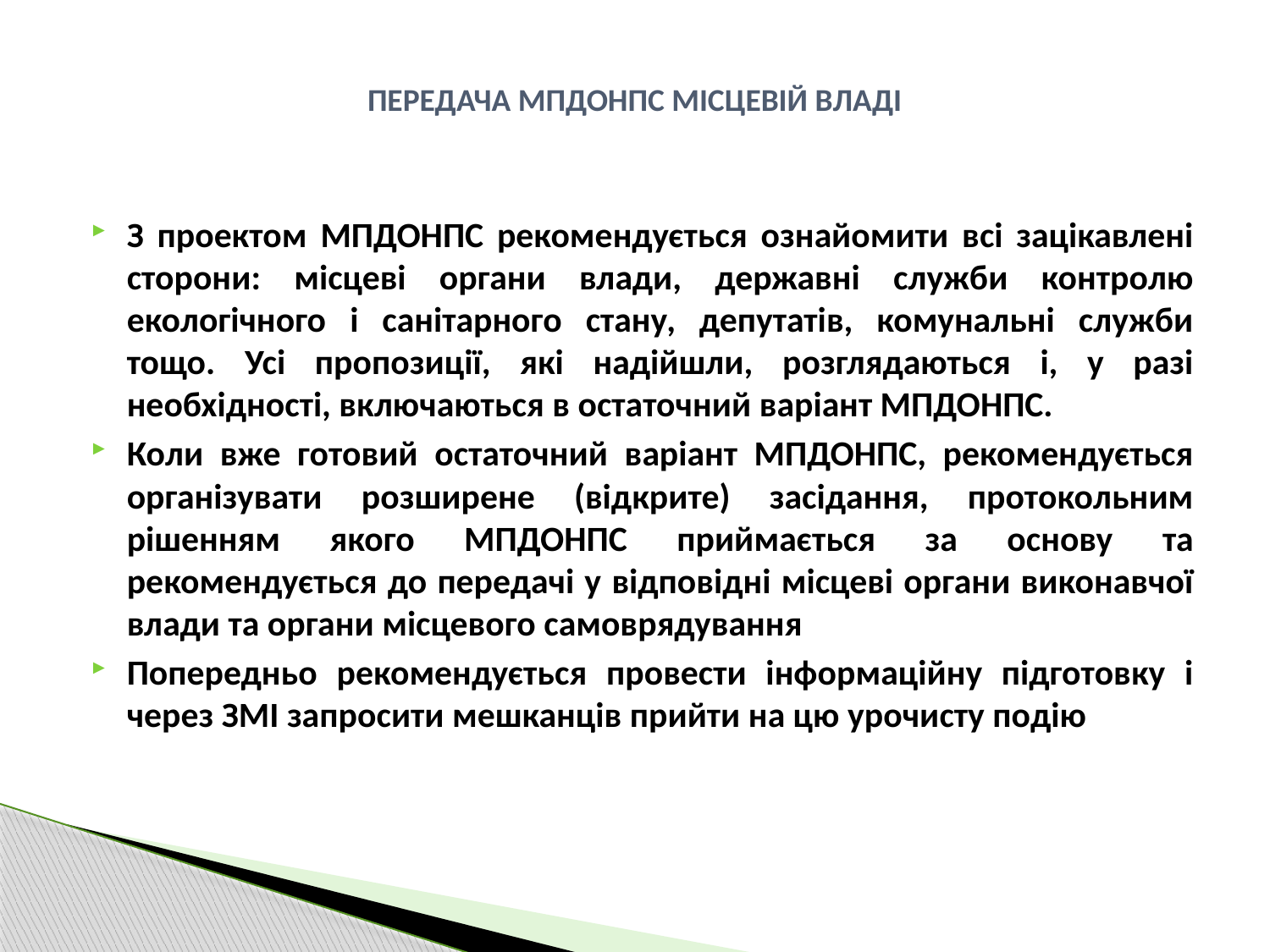

# ПЕРЕДАЧА МПДОНПС МІСЦЕВІЙ ВЛАДІ
З проектом МПДОНПС рекомендується ознайомити всі зацікавлені сторони: місцеві органи влади, державні служби контролю екологічного і санітарного стану, депутатів, комунальні служби тощо. Усі пропозиції, які надійшли, розглядаються і, у разі необхідності, включаються в остаточний варіант МПДОНПС.
Коли вже готовий остаточний варіант МПДОНПС, рекомендується організувати розширене (відкрите) засідання, протокольним рішенням якого МПДОНПС приймається за основу та рекомендується до передачі у відповідні місцеві органи виконавчої влади та органи місцевого самоврядування
Попередньо рекомендується провести інформаційну підготовку і через ЗМІ запросити мешканців прийти на цю урочисту подію